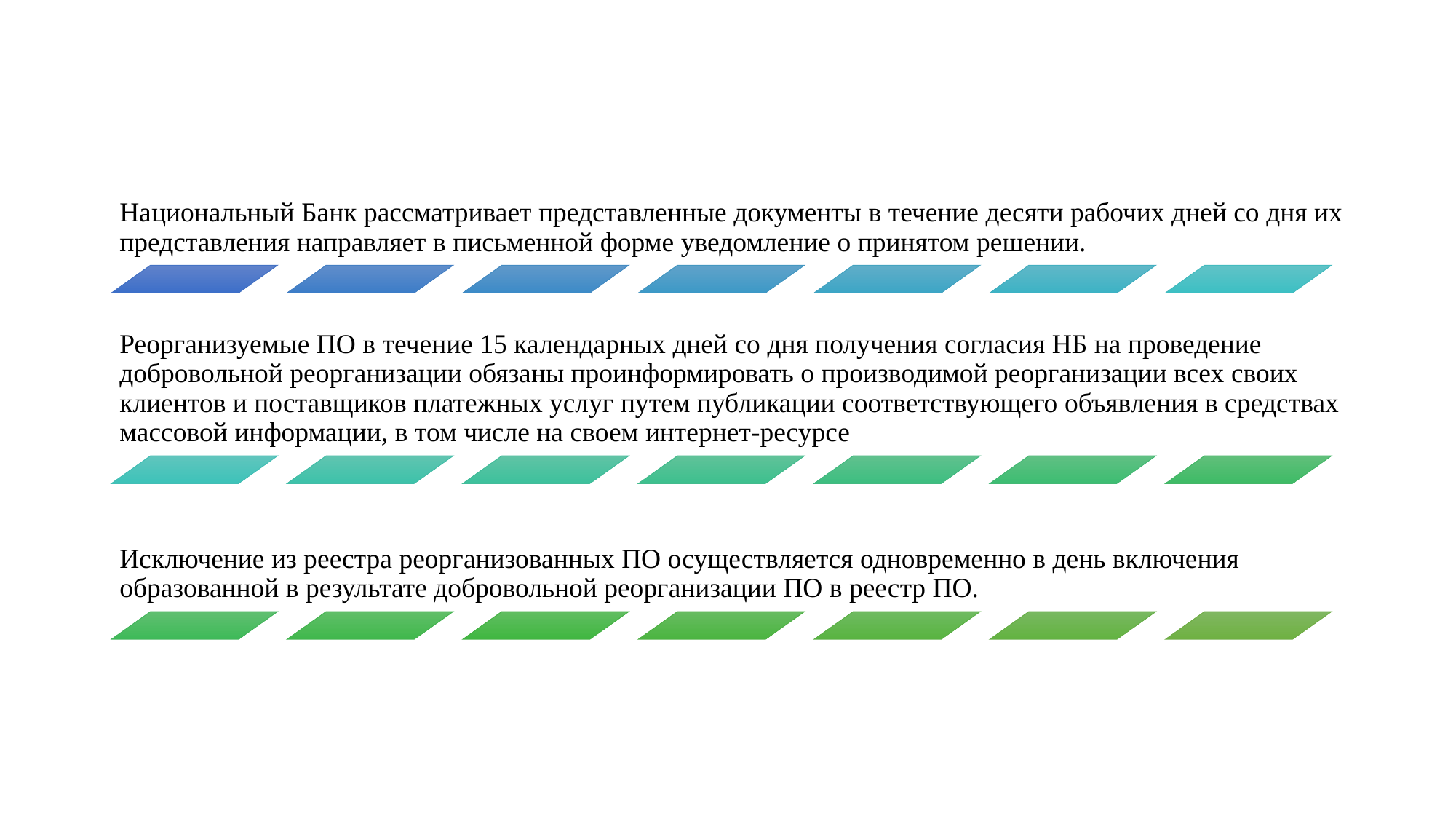

Национальный Банк рассматривает представленные документы в течение десяти рабочих дней со дня их представления направляет в письменной форме уведомление о принятом решении.
Реорганизуемые ПО в течение 15 календарных дней со дня получения согласия НБ на проведение добровольной реорганизации обязаны проинформировать о производимой реорганизации всех своих клиентов и поставщиков платежных услуг путем публикации соответствующего объявления в средствах массовой информации, в том числе на своем интернет-ресурсе
Исключение из реестра реорганизованных ПО осуществляется одновременно в день включения образованной в результате добровольной реорганизации ПО в реестр ПО.